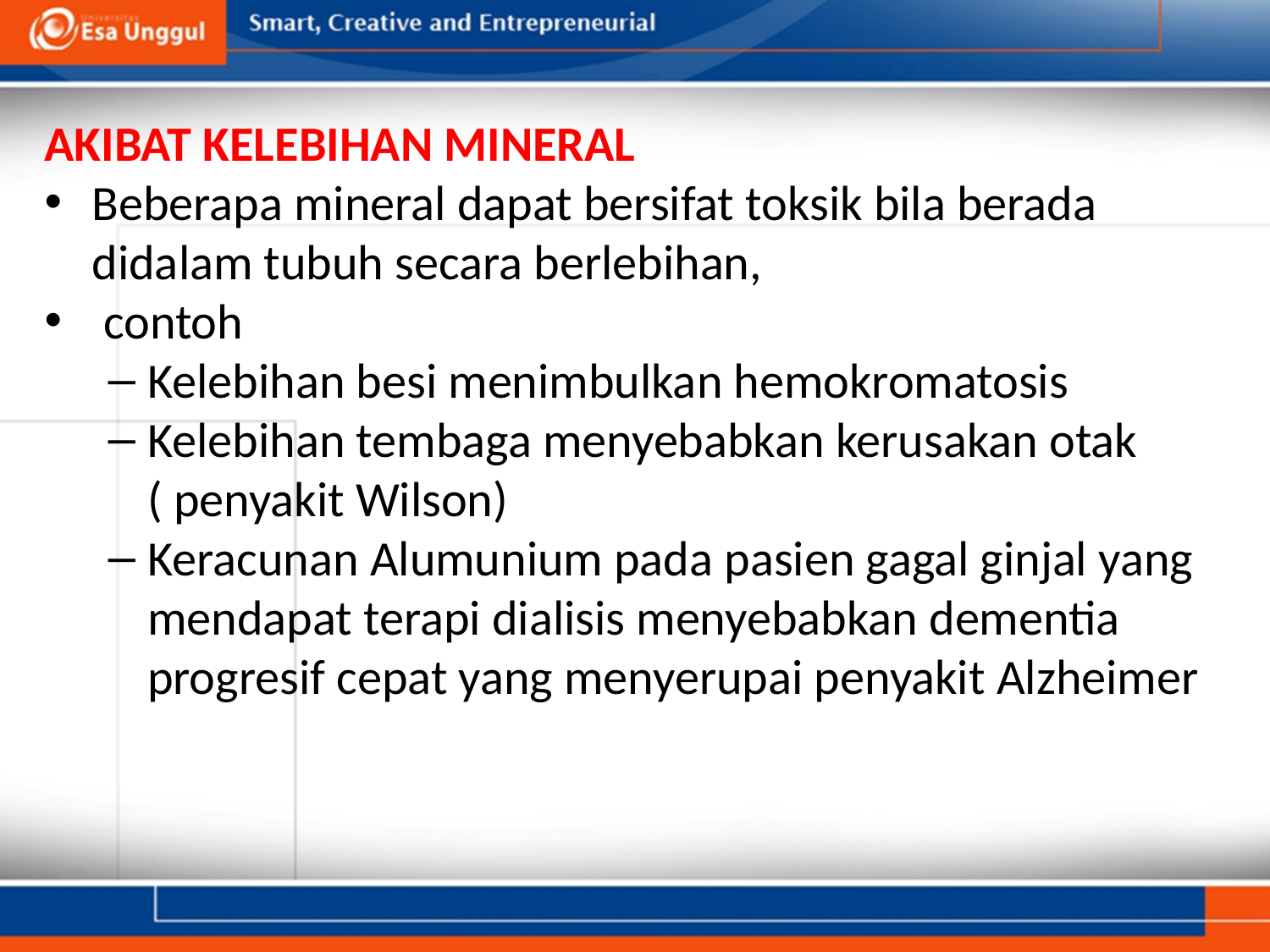

AKIBAT KELEBIHAN MINERAL
Beberapa mineral dapat bersifat toksik bila berada didalam tubuh secara berlebihan,
 contoh
Kelebihan besi menimbulkan hemokromatosis
Kelebihan tembaga menyebabkan kerusakan otak ( penyakit Wilson)
Keracunan Alumunium pada pasien gagal ginjal yang mendapat terapi dialisis menyebabkan dementia progresif cepat yang menyerupai penyakit Alzheimer